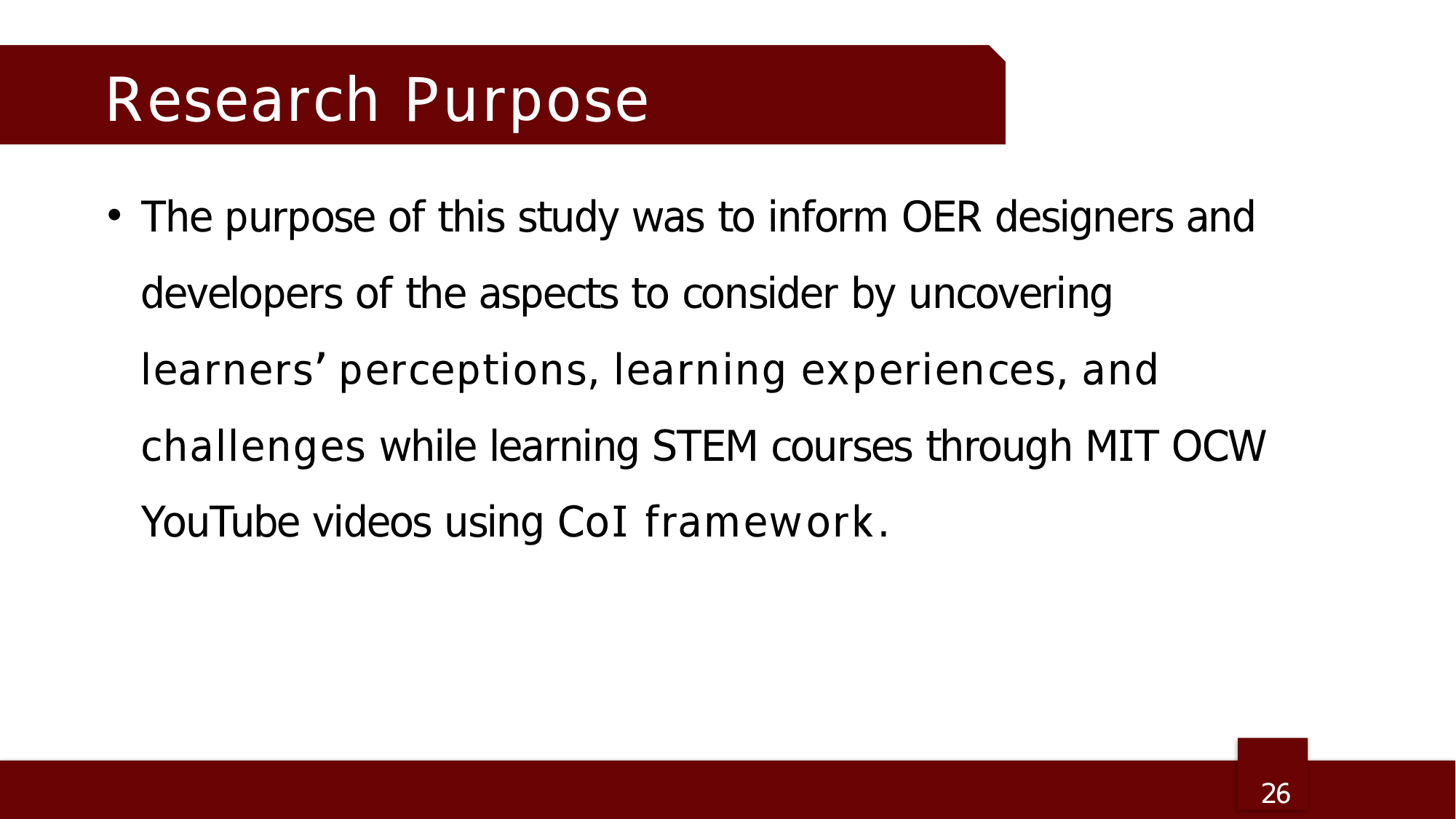

Research Purpose
The purpose of this study was to inform OER designers and developers of the aspects to consider by uncovering learners’ perceptions, learning experiences, and challenges while learning STEM courses through MIT OCW YouTube videos using CoI framework.
26